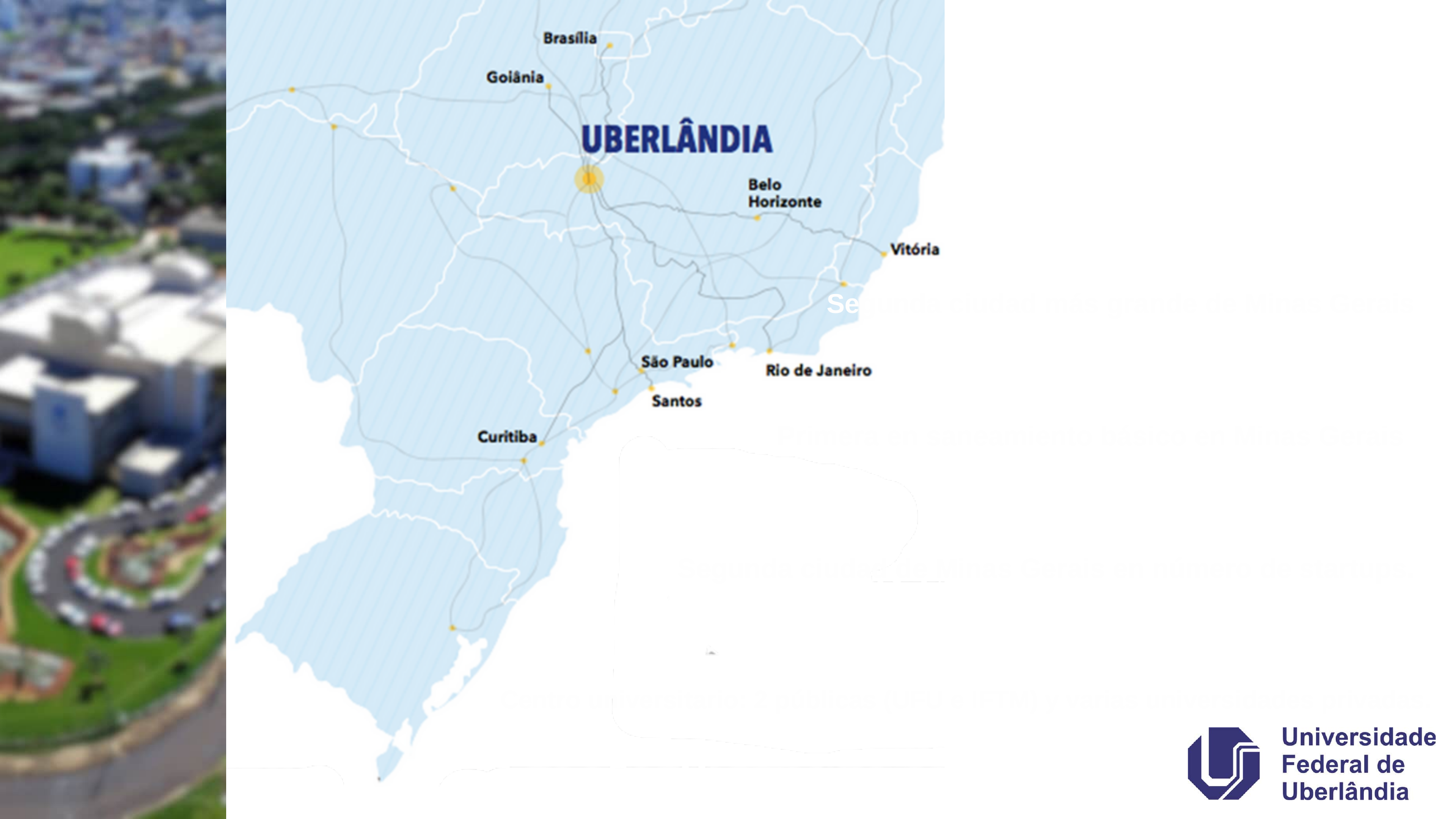

Segunda ciudad más grande de Minas Gerais
Primera en saneamiento básico en Minas Gerais
Segunda ciudad de Minas Gerais en número de startups.
Centro universitario: 2 públicas (UFU e IFTM) y varias universidades privadas.